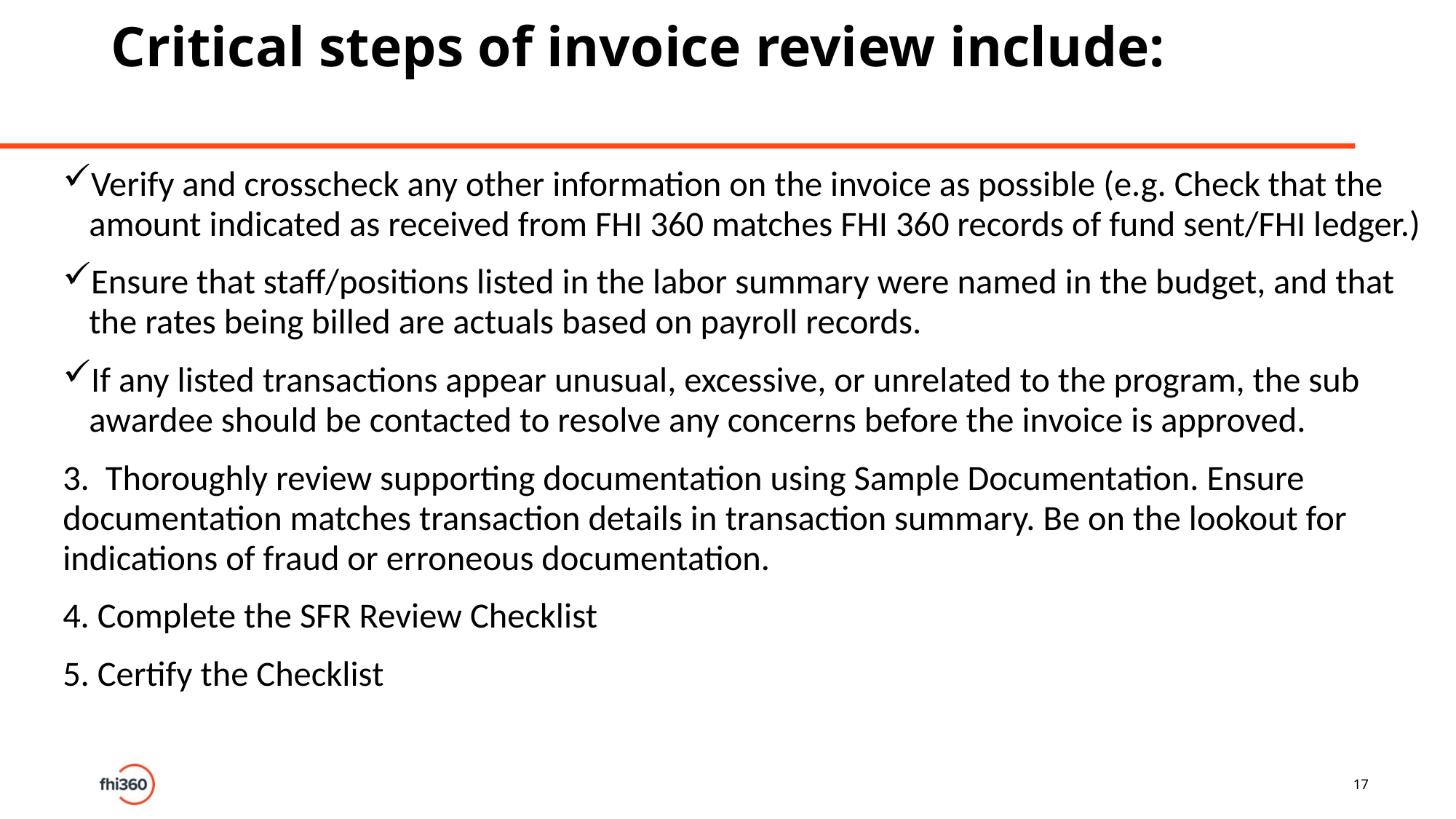

# Critical steps of invoice review include:
Verify and crosscheck any other information on the invoice as possible (e.g. Check that the amount indicated as received from FHI 360 matches FHI 360 records of fund sent/FHI ledger.)
Ensure that staff/positions listed in the labor summary were named in the budget, and that the rates being billed are actuals based on payroll records.
If any listed transactions appear unusual, excessive, or unrelated to the program, the sub awardee should be contacted to resolve any concerns before the invoice is approved.
3.  Thoroughly review supporting documentation using Sample Documentation. Ensure documentation matches transaction details in transaction summary. Be on the lookout for  indications of fraud or erroneous documentation.
4. Complete the SFR Review Checklist
5. Certify the Checklist